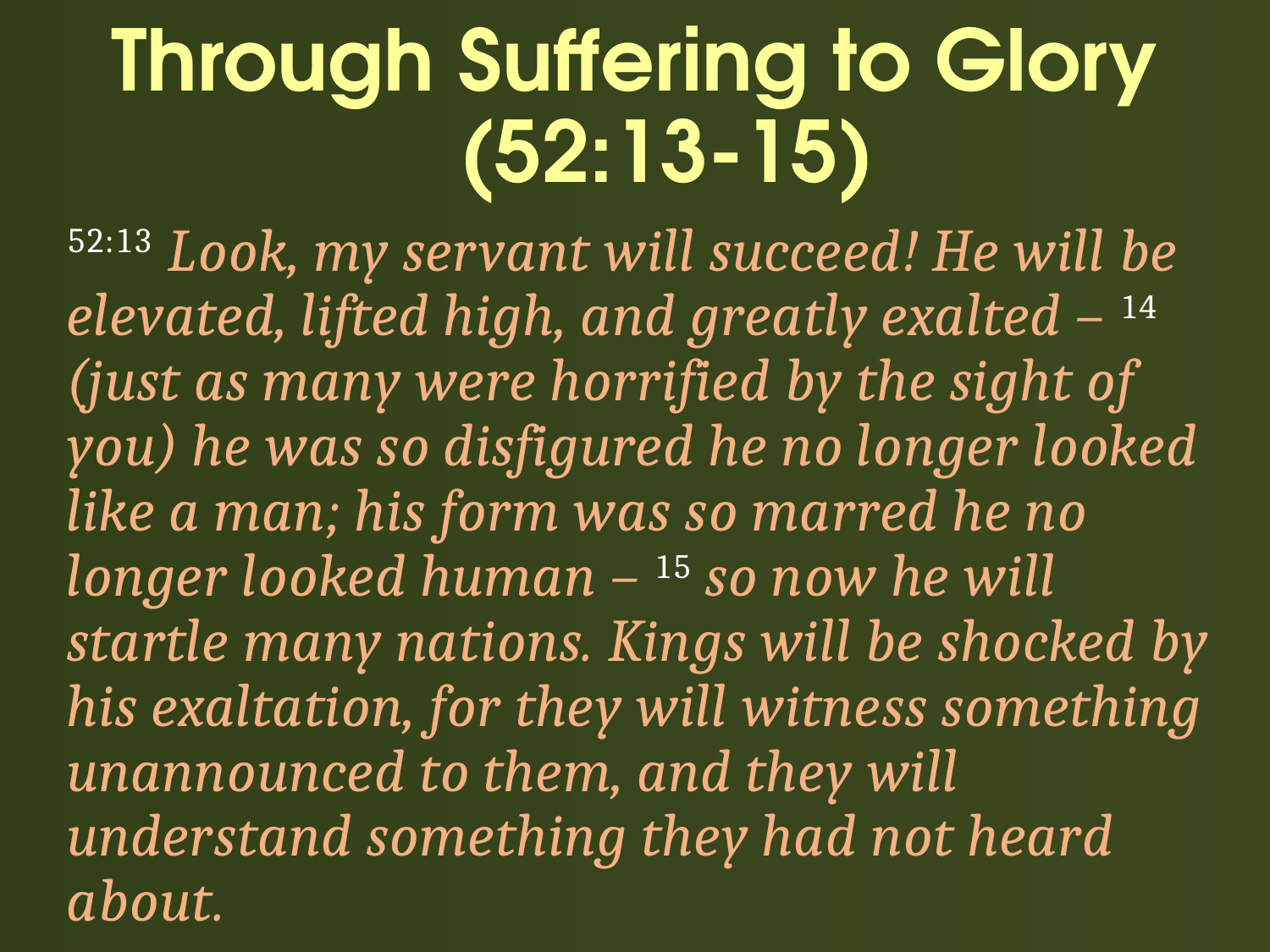

# Through Suffering to Glory (52:13-15)
52:13 Look, my servant will succeed! He will be elevated, lifted high, and greatly exalted – 14 (just as many were horrified by the sight of you) he was so disfigured he no longer looked like a man; his form was so marred he no longer looked human – 15 so now he will startle many nations. Kings will be shocked by his exaltation, for they will witness something unannounced to them, and they will understand something they had not heard about.